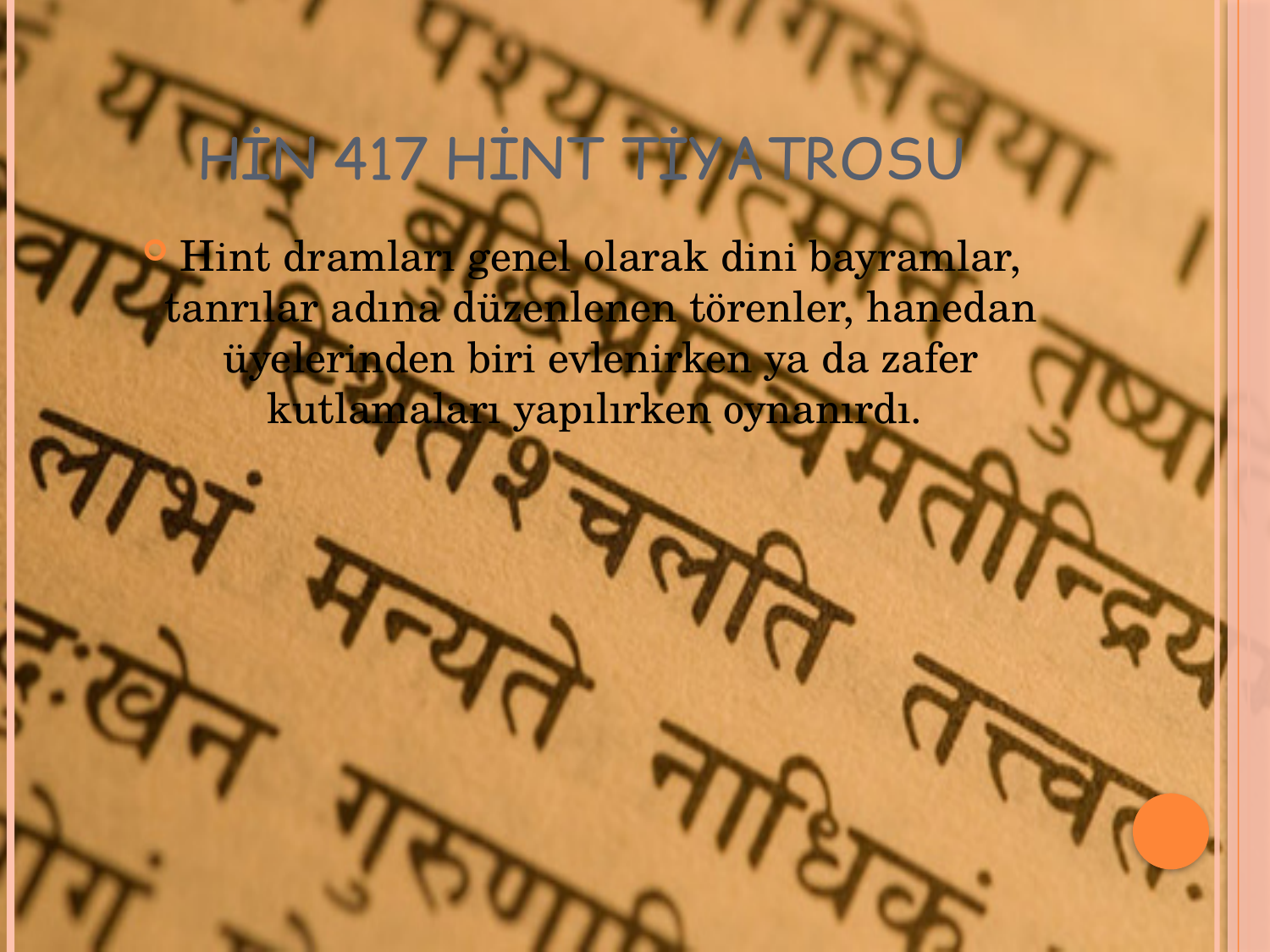

# HİN 417 HİNT TİYATROSU
Hint dramları genel olarak dini bayramlar, tanrılar adına düzenlenen törenler, hanedan üyelerinden biri evlenirken ya da zafer kutlamaları yapılırken oynanırdı.